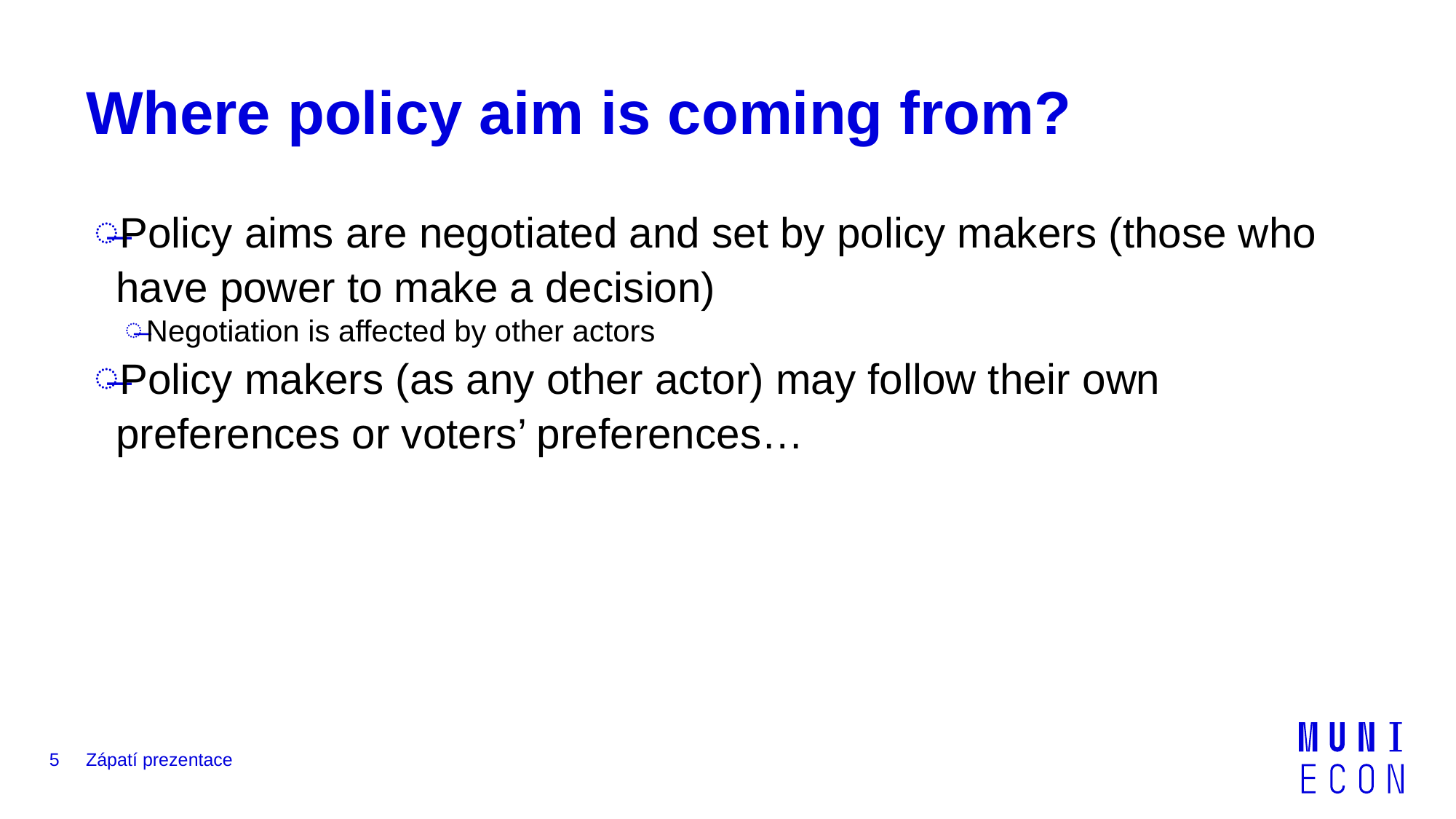

# Where policy aim is coming from?
Policy aims are negotiated and set by policy makers (those who have power to make a decision)
Negotiation is affected by other actors
Policy makers (as any other actor) may follow their own preferences or voters’ preferences…

5
Zápatí prezentace